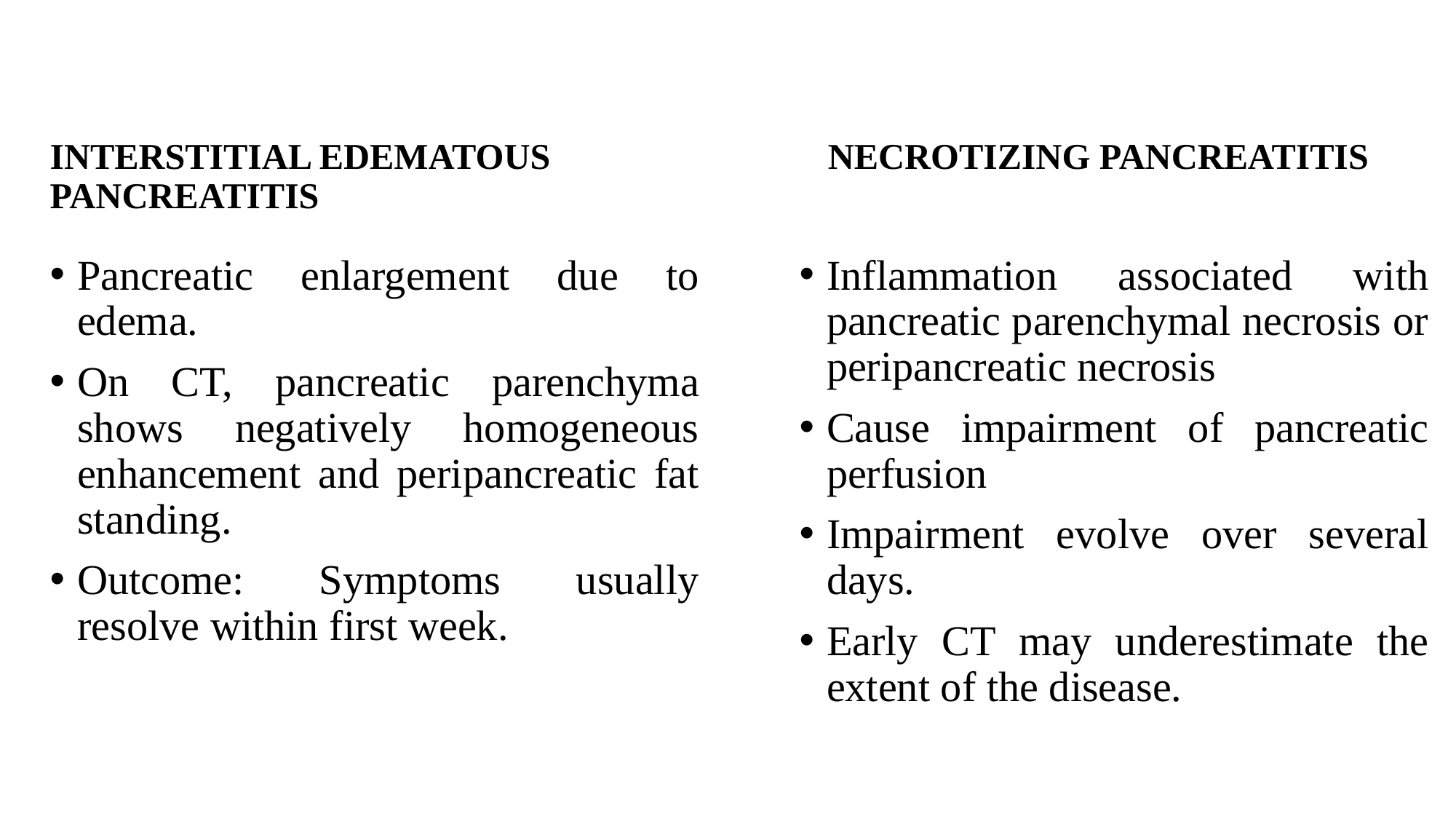

INTERSTITIAL EDEMATOUS PANCREATITIS
 NECROTIZING PANCREATITIS
Pancreatic enlargement due to edema.
On CT, pancreatic parenchyma shows negatively homogeneous enhancement and peripancreatic fat standing.
Outcome: Symptoms usually resolve within first week.
Inflammation associated with pancreatic parenchymal necrosis or peripancreatic necrosis
Cause impairment of pancreatic perfusion
Impairment evolve over several days.
Early CT may underestimate the extent of the disease.